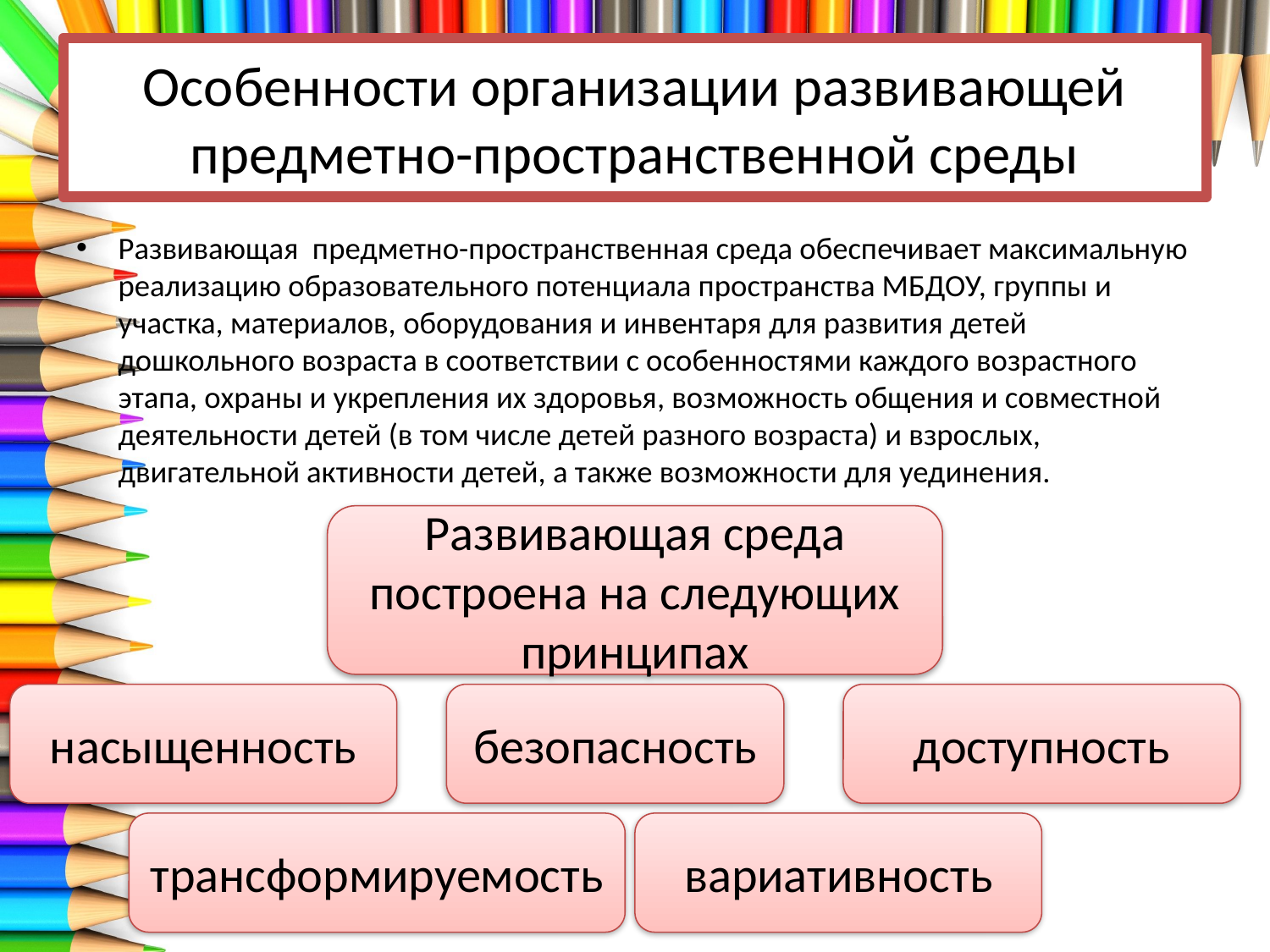

# Особенности организации развивающей предметно-пространственной среды
Развивающая  предметно-пространственная среда обеспечивает максимальную реализацию образовательного потенциала пространства МБДОУ, группы и участка, материалов, оборудования и инвентаря для развития детей дошкольного возраста в соответствии с особенностями каждого возрастного этапа, охраны и укрепления их здоровья, возможность общения и совместной деятельности детей (в том числе детей разного возраста) и взрослых, двигательной активности детей, а также возможности для уединения.

Развивающая среда построена на следующих принципах
насыщенность
безопасность
доступность
трансформируемость
вариативность